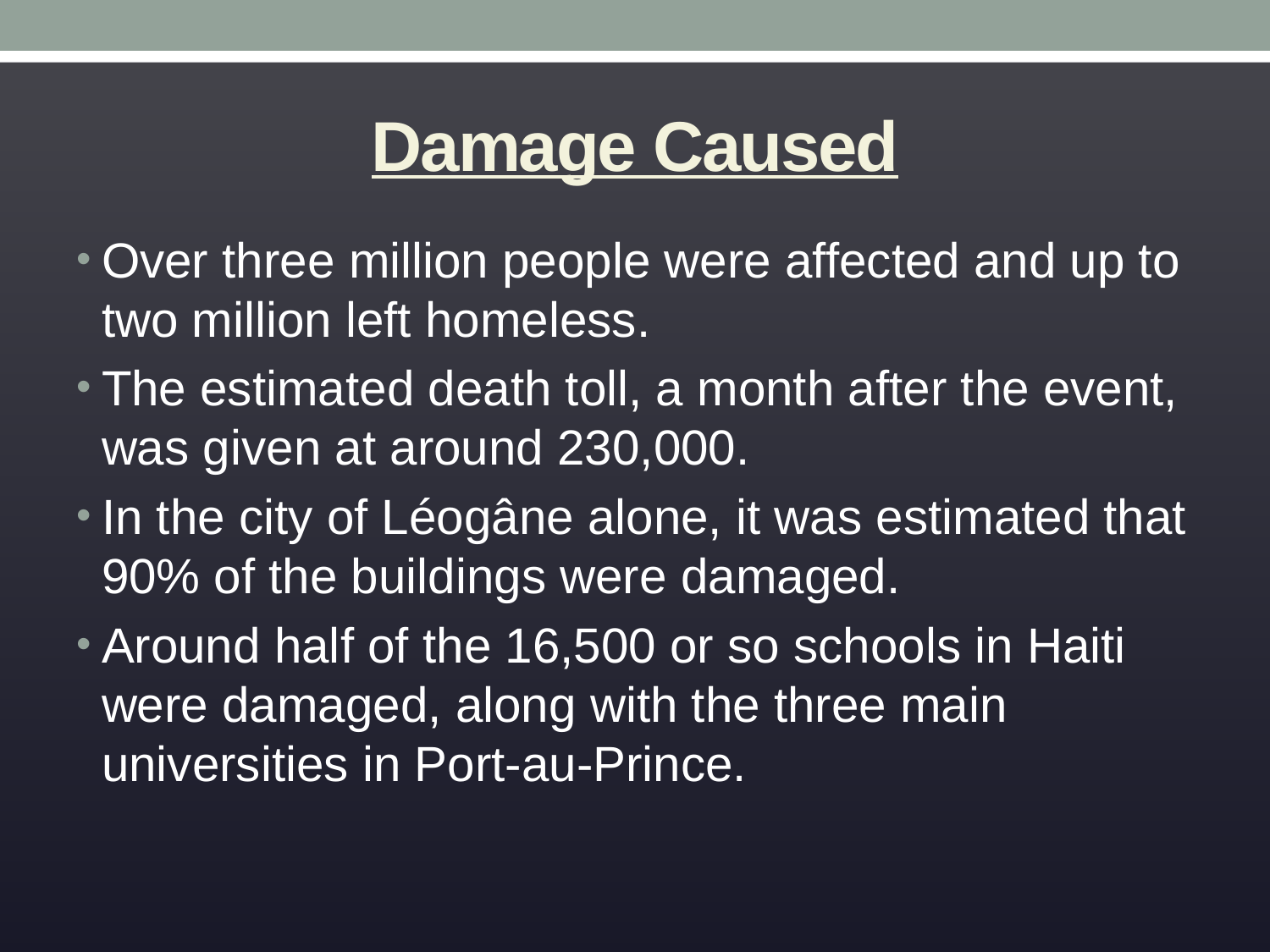

# Damage Caused
Over three million people were affected and up to two million left homeless.
The estimated death toll, a month after the event, was given at around 230,000.
In the city of Léogâne alone, it was estimated that 90% of the buildings were damaged.
Around half of the 16,500 or so schools in Haiti were damaged, along with the three main universities in Port-au-Prince.